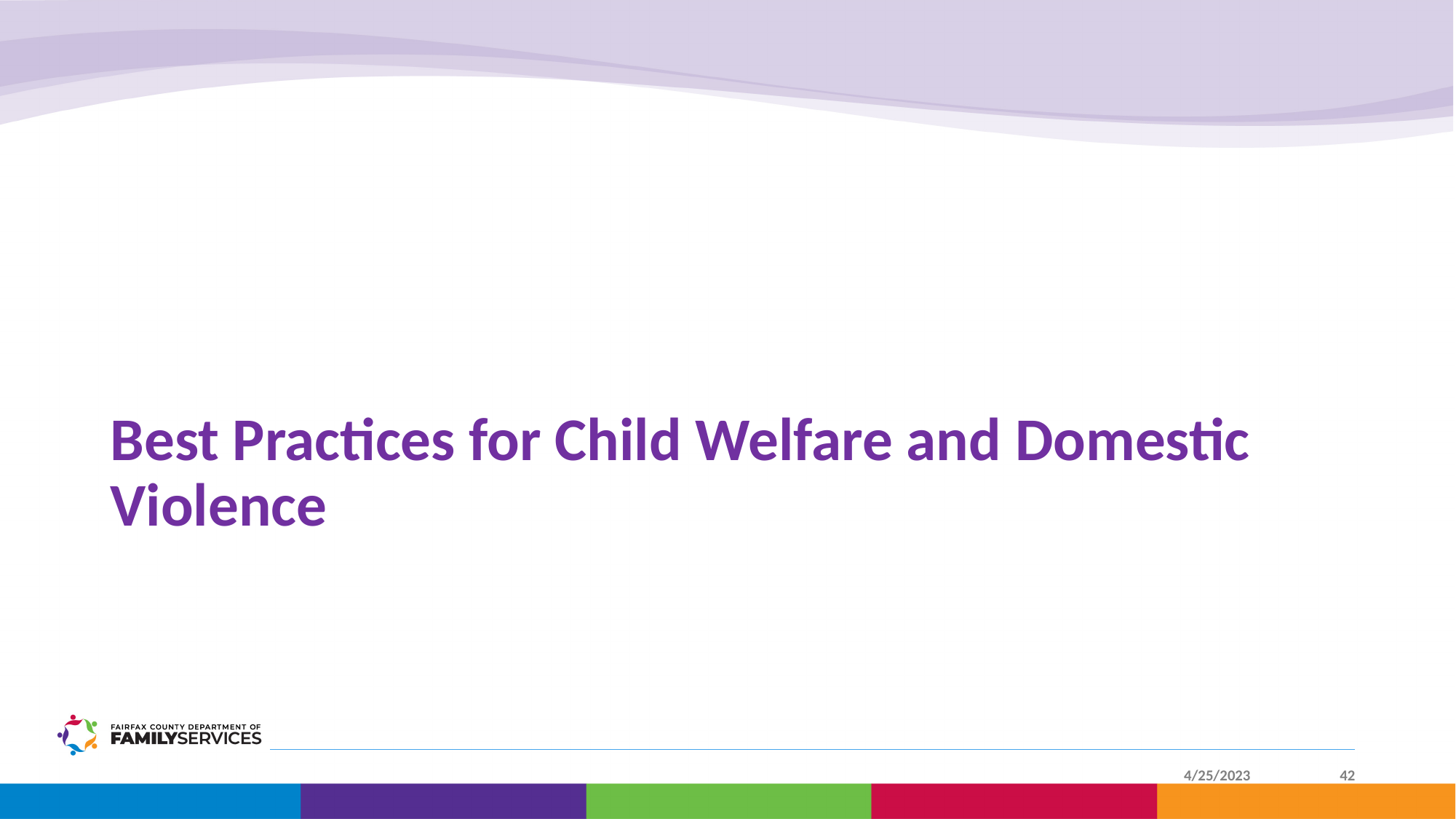

# Best Practices for Child Welfare and Domestic Violence

4/25/2023
42